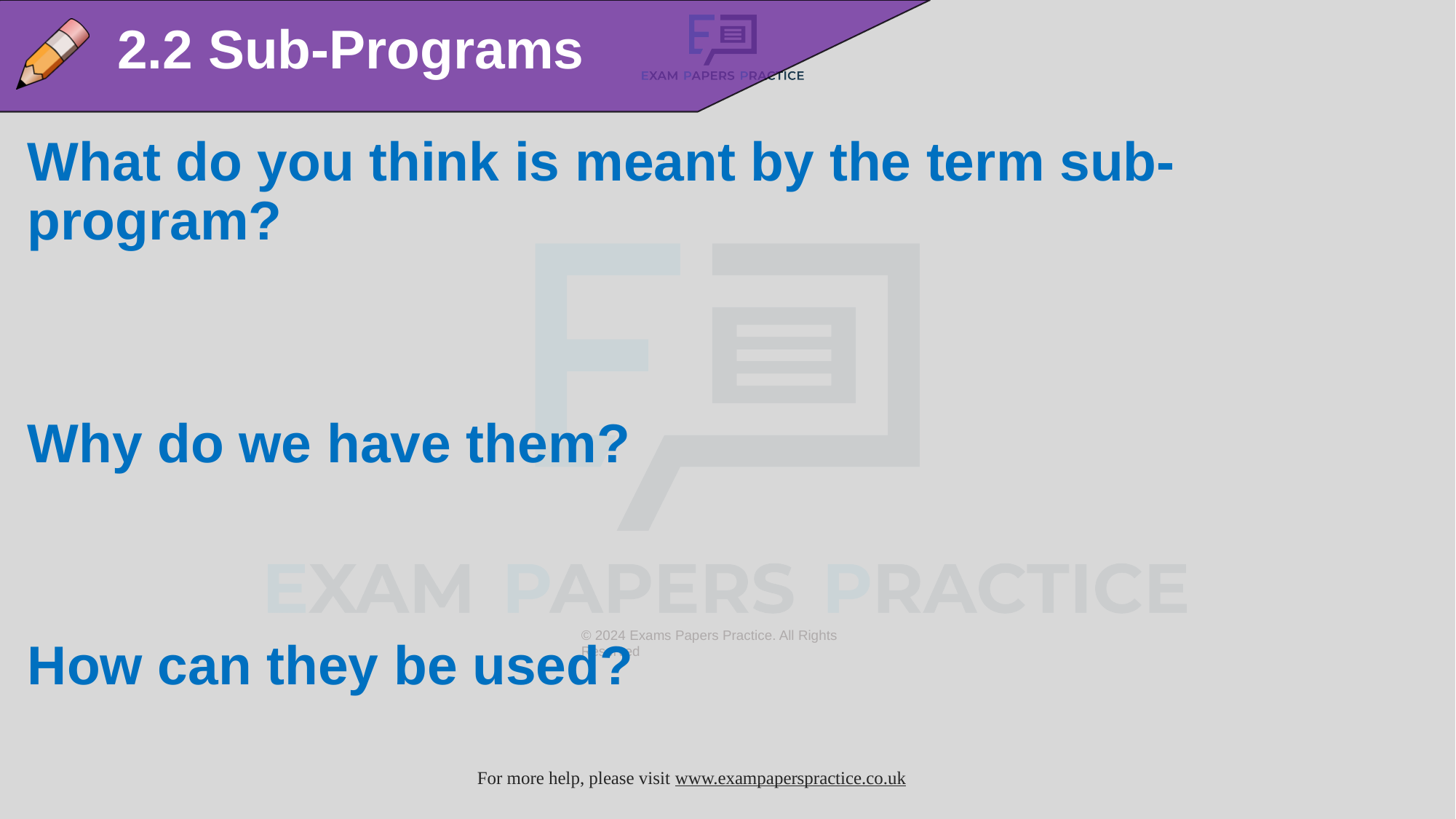

2.2 Sub-Programs

What do you think is meant by the term sub-program?

Why do we have them?

How can they be used?